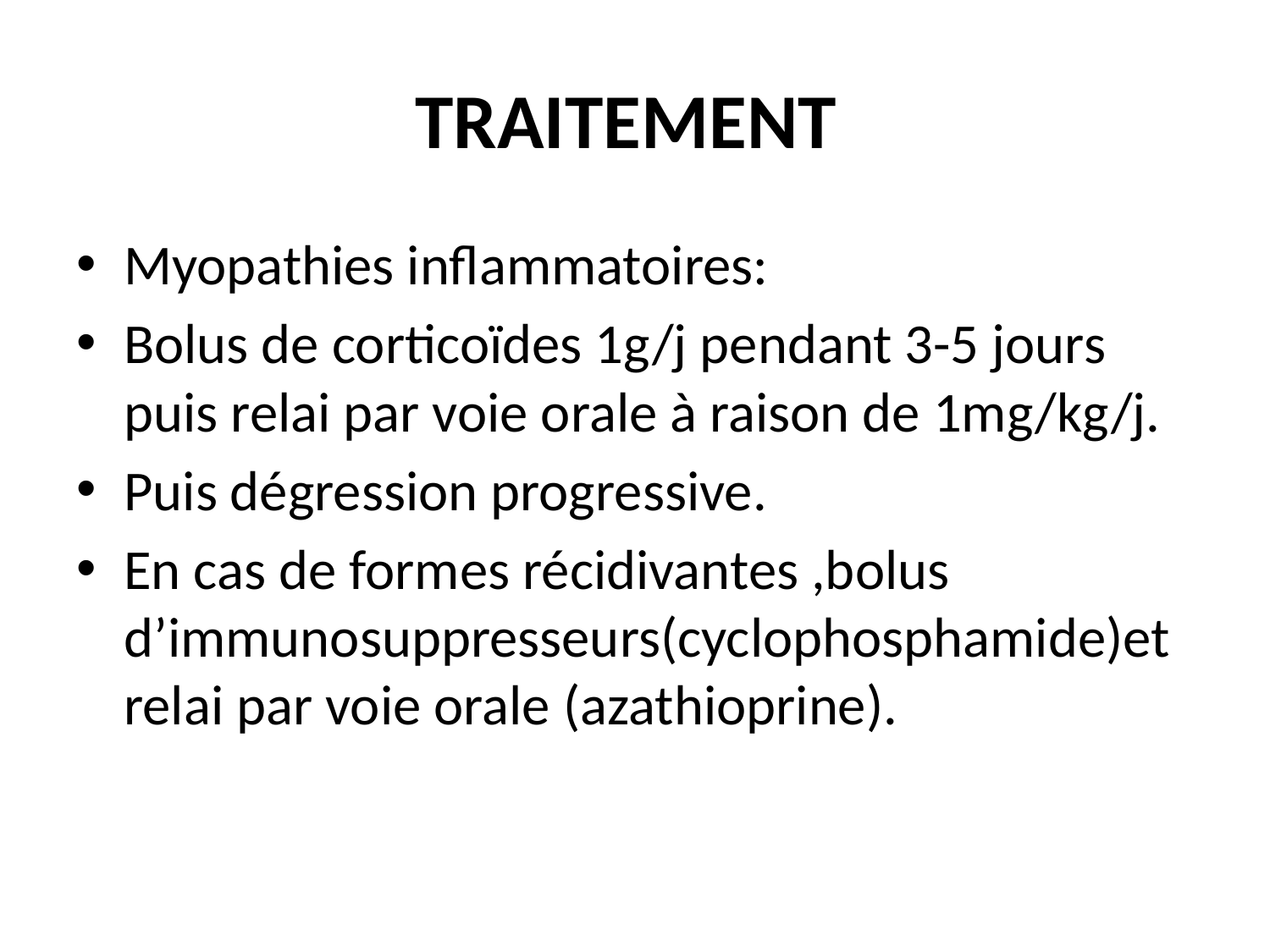

# TRAITEMENT
Myopathies inflammatoires:
Bolus de corticoïdes 1g/j pendant 3-5 jours puis relai par voie orale à raison de 1mg/kg/j.
Puis dégression progressive.
En cas de formes récidivantes ,bolus d’immunosuppresseurs(cyclophosphamide)et relai par voie orale (azathioprine).